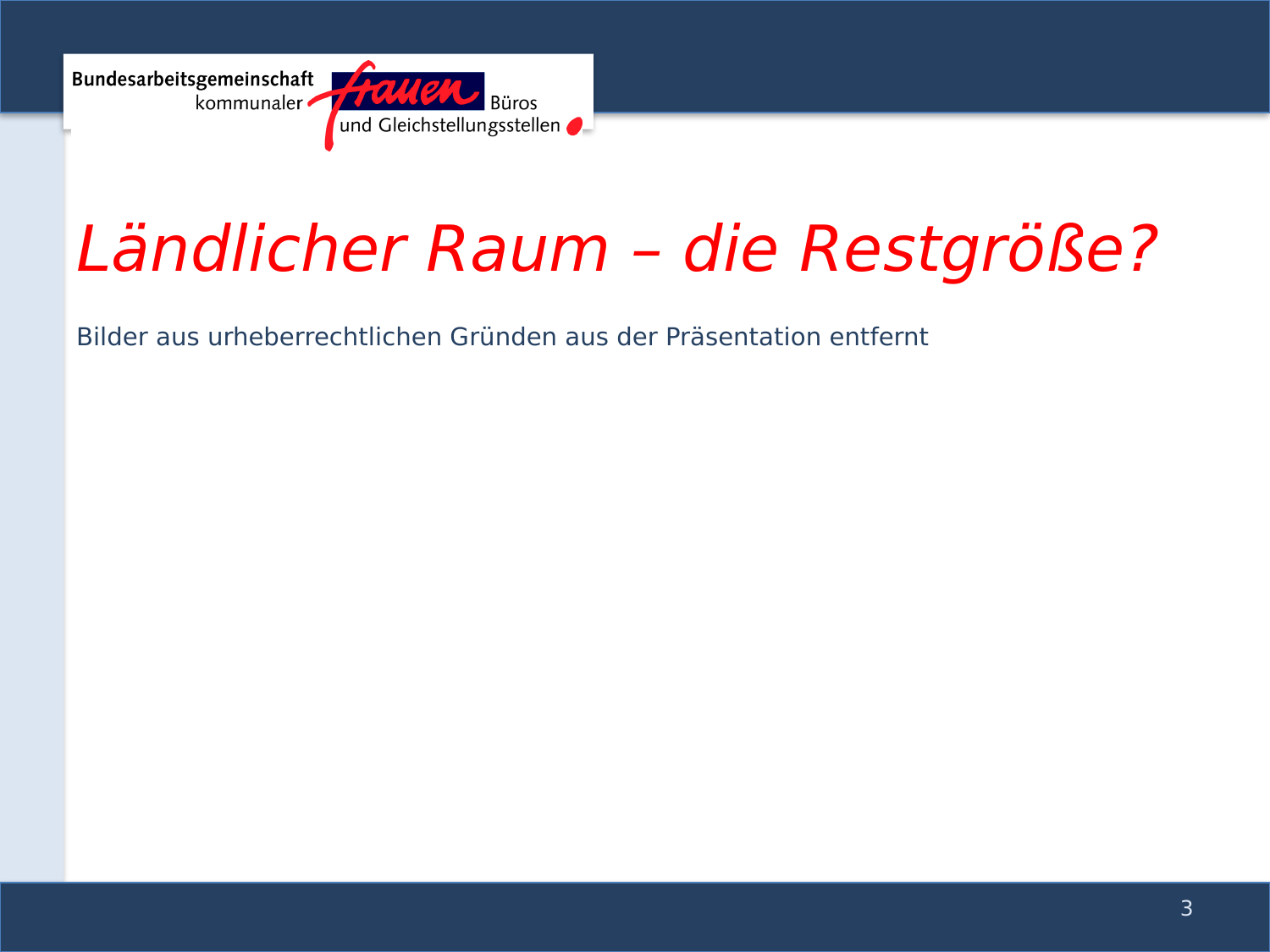

# Ländlicher Raum – die Restgröße?
Bilder aus urheberrechtlichen Gründen aus der Präsentation entfernt
3